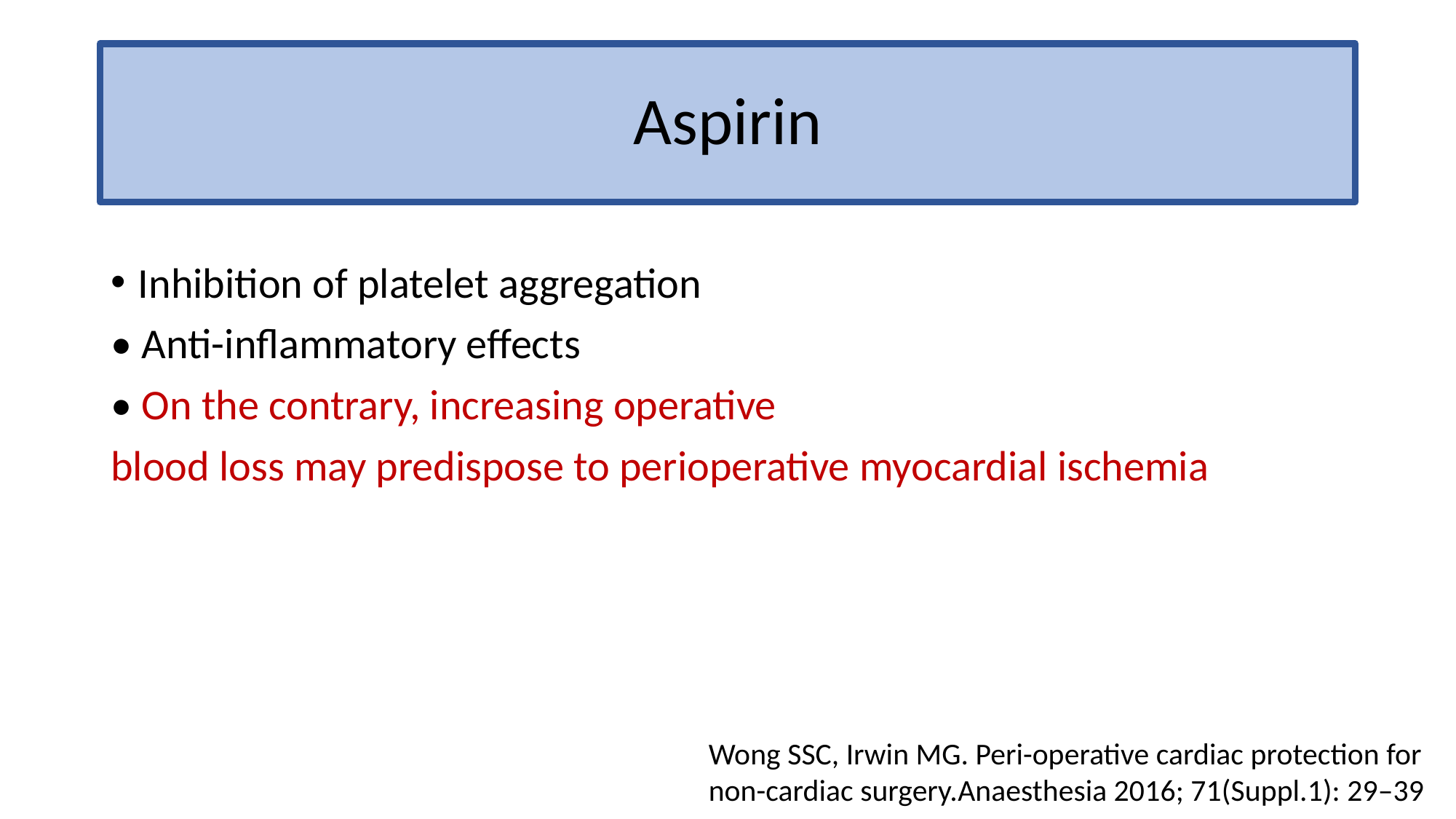

# Aspirin
Inhibition of platelet aggregation
• Anti-inflammatory effects
• On the contrary, increasing operative
blood loss may predispose to perioperative myocardial ischemia
Wong SSC, Irwin MG. Peri-operative cardiac protection for non-cardiac surgery.Anaesthesia 2016; 71(Suppl.1): 29–39